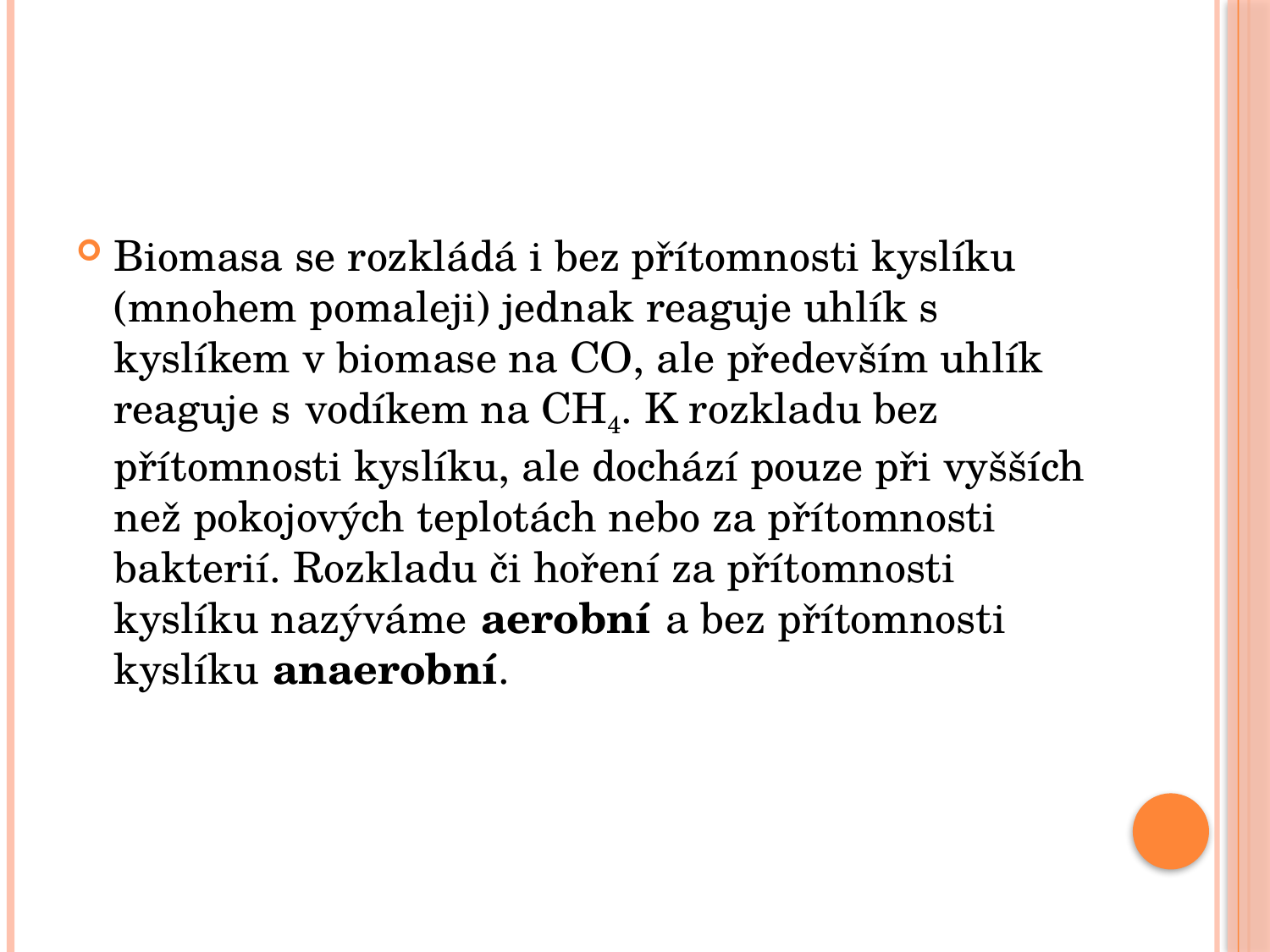

#
Biomasa se rozkládá i bez přítomnosti kyslíku (mnohem pomaleji) jednak reaguje uhlík s kyslíkem v biomase na CO, ale především uhlík reaguje s vodíkem na CH4. K rozkladu bez přítomnosti kyslíku, ale dochází pouze při vyšších než pokojových teplotách nebo za přítomnosti bakterií. Rozkladu či hoření za přítomnosti kyslíku nazýváme aerobní a bez přítomnosti kyslíku anaerobní.